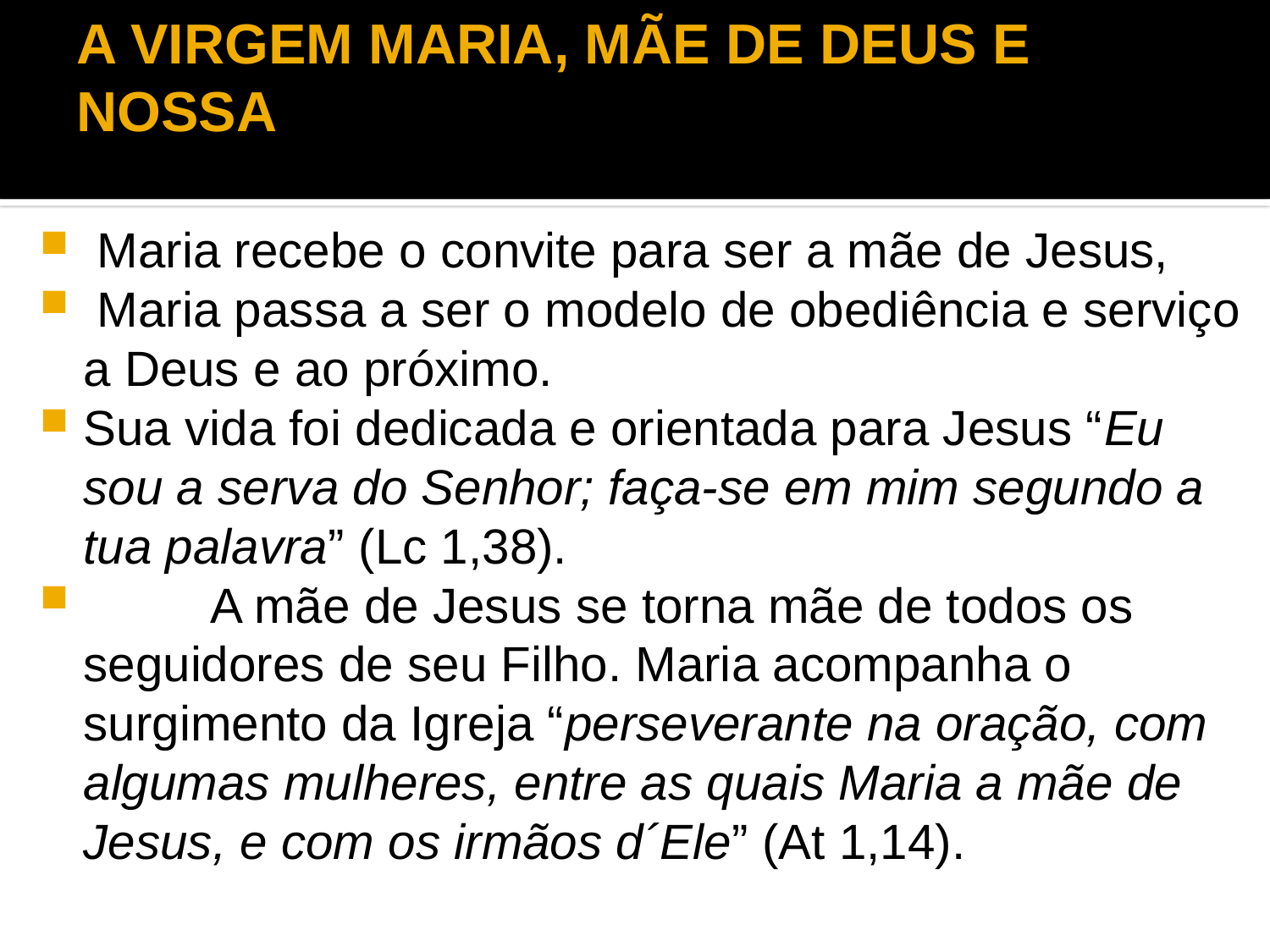

# A VIRGEM MARIA, MÃE DE DEUS E NOSSA
 Maria recebe o convite para ser a mãe de Jesus,
 Maria passa a ser o modelo de obediência e serviço a Deus e ao próximo.
Sua vida foi dedicada e orientada para Jesus “Eu sou a serva do Senhor; faça-se em mim segundo a tua palavra” (Lc 1,38).
	A mãe de Jesus se torna mãe de todos os seguidores de seu Filho. Maria acompanha o surgimento da Igreja “perseverante na oração, com algumas mulheres, entre as quais Maria a mãe de Jesus, e com os irmãos d´Ele” (At 1,14).